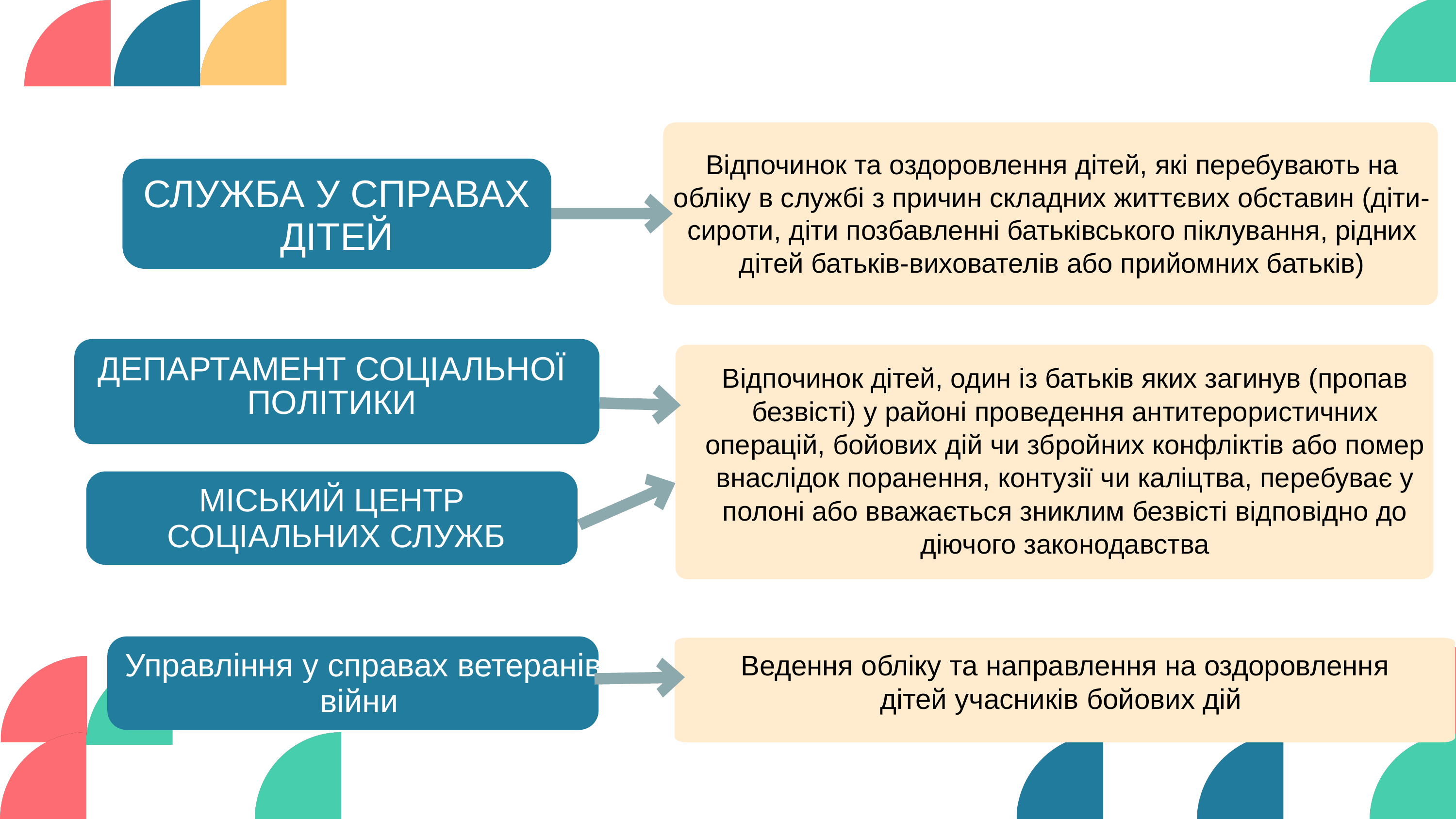

Відпочинок та оздоровлення дітей, які перебувають на обліку в службі з причин складних життєвих обставин (діти-сироти, діти позбавленні батьківського піклування, рідних дітей батьків-вихователів або прийомних батьків)

СЛУЖБА У СПРАВАХ ДІТЕЙ

ДЕПАРТАМЕНТ СОЦІАЛЬНОЇ ПОЛІТИКИ
Відпочинок дітей, один із батьків яких загинув (пропав безвісті) у районі проведення антитерористичних операцій, бойових дій чи збройних конфліктів або помер внаслідок поранення, контузії чи каліцтва, перебуває у полоні або вважається зниклим безвісті відповідно до діючого законодавства

МІСЬКИЙ ЦЕНТР
 СОЦІАЛЬНИХ СЛУЖБ

Управління у справах ветеранів війни

Ведення обліку та направлення на оздоровлення дітей учасників бойових дій